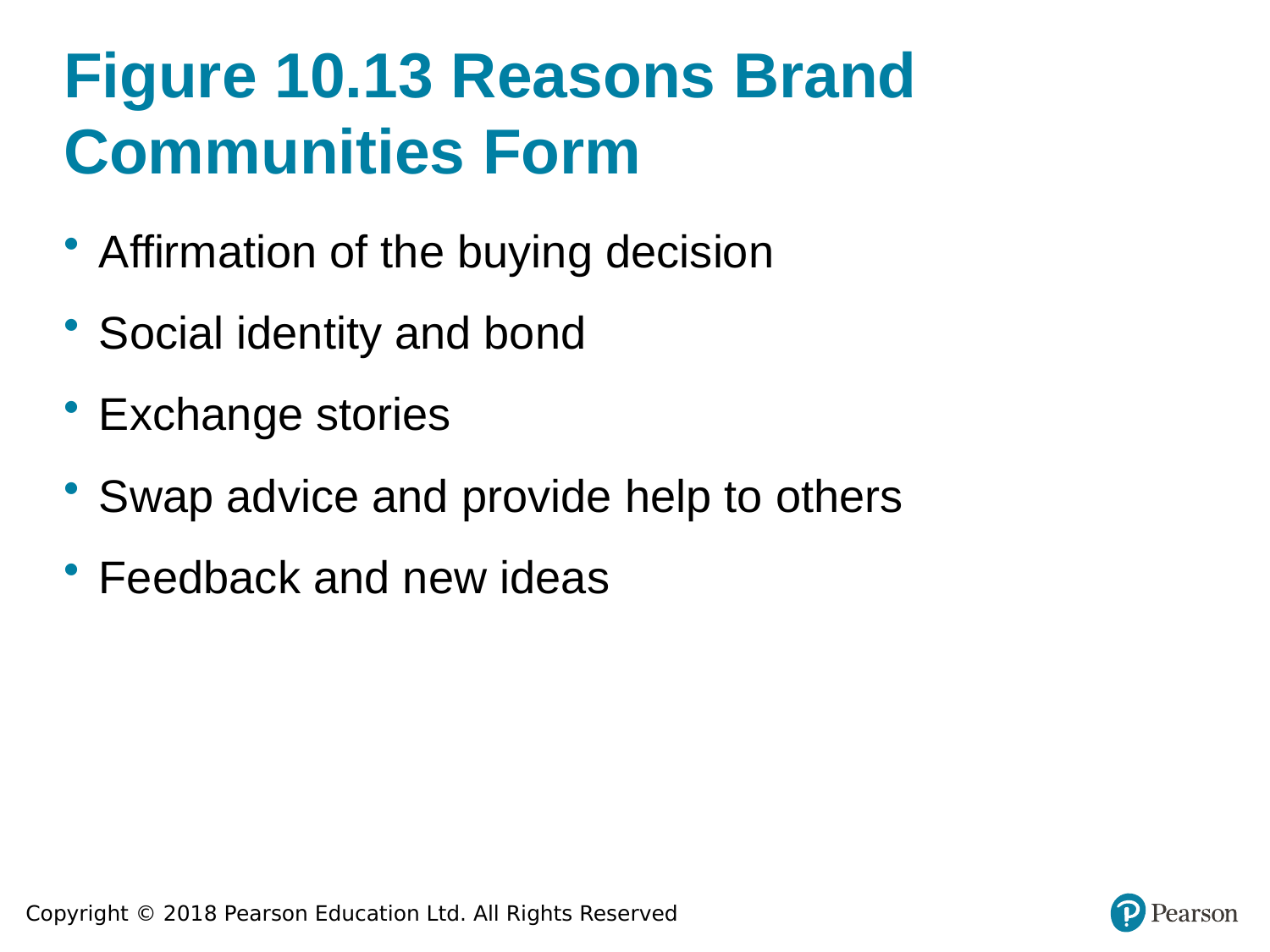

# Figure 10.13 Reasons Brand Communities Form
Affirmation of the buying decision
Social identity and bond
Exchange stories
Swap advice and provide help to others
Feedback and new ideas